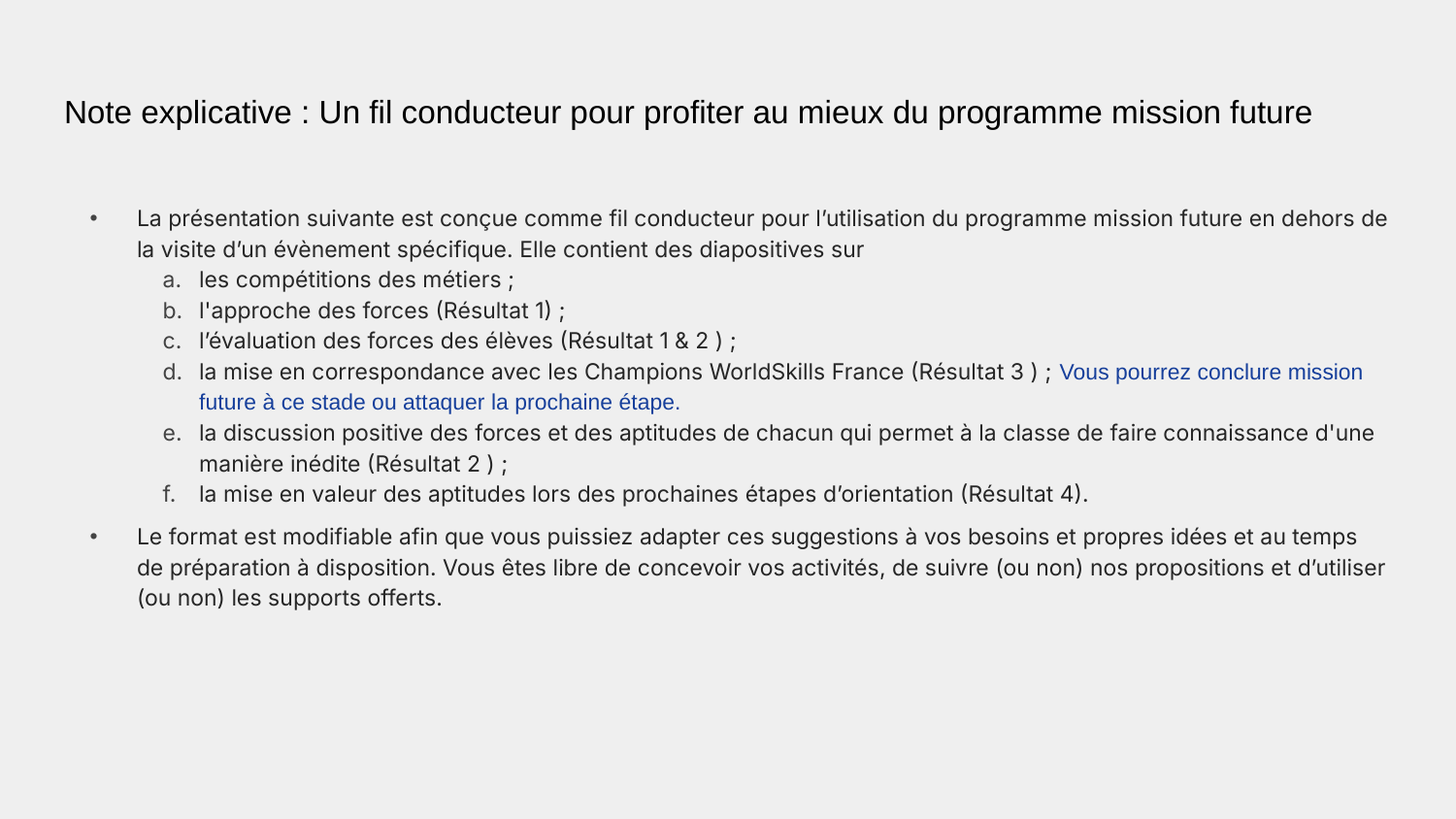

# Note explicative : Un fil conducteur pour profiter au mieux du programme mission future
La présentation suivante est conçue comme fil conducteur pour l’utilisation du programme mission future en dehors de la visite d’un évènement spécifique. Elle contient des diapositives sur​
les compétitions des métiers ;​
l'approche des forces (Résultat 1) ; ​
l’évaluation des forces des élèves (Résultat 1 & 2 ) ;​
la mise en correspondance avec les Champions WorldSkills France (Résultat 3 ) ;​ Vous pourrez conclure mission future à ce stade ou attaquer la prochaine étape. ​
la discussion positive des forces et des aptitudes de chacun qui permet à la classe de faire connaissance d'une manière inédite (Résultat 2 ) ;​
la mise en valeur des aptitudes lors des prochaines étapes d’orientation (Résultat 4). ​
Le format est modifiable afin que vous puissiez adapter ces suggestions à vos besoins et propres idées et au temps de préparation à disposition. Vous êtes libre de concevoir vos activités, de suivre (ou non) nos propositions et d’utiliser (ou non) les supports offerts. ​